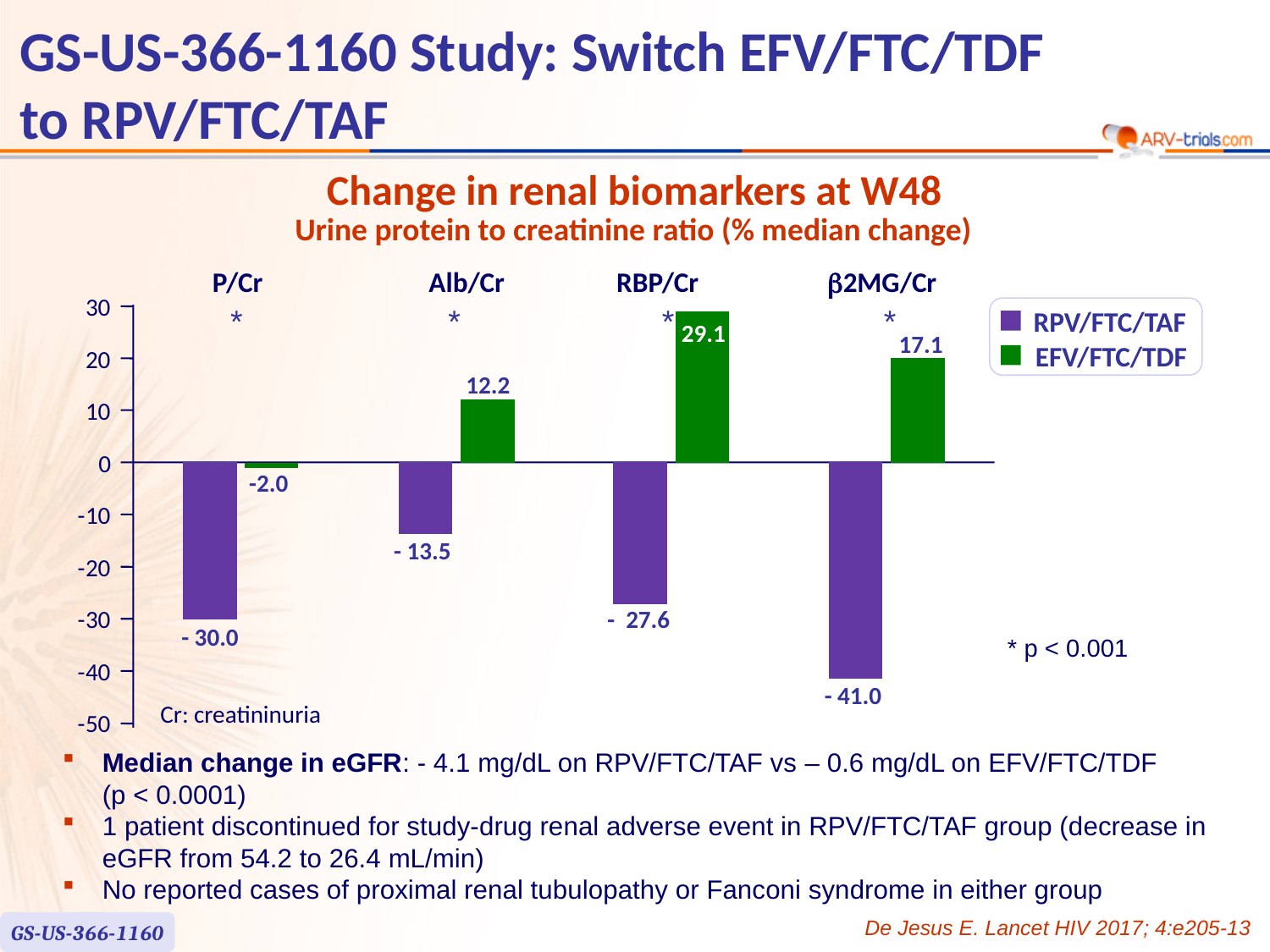

# GS-US-366-1160 Study: Switch EFV/FTC/TDF to RPV/FTC/TAF
Change in renal biomarkers at W48
Urine protein to creatinine ratio (% median change)
P/Cr
Alb/Cr
RBP/Cr
β2MG/Cr
30
*
*
*
*

RPV/FTC/TAF

29.1
17.1
EFV/FTC/TDF
20

12.2
10

0

-2.0
-
10

- 13.5
-
20

-  27.6
-
30

- 30.0
* p < 0.001
-
40

- 41.0
Cr: creatininuria
-
50

Median change in eGFR: - 4.1 mg/dL on RPV/FTC/TAF vs – 0.6 mg/dL on EFV/FTC/TDF
(p < 0.0001)
1 patient discontinued for study-drug renal adverse event in RPV/FTC/TAF group (decrease in eGFR from 54.2 to 26.4 mL/min)
No reported cases of proximal renal tubulopathy or Fanconi syndrome in either group
De Jesus E. Lancet HIV 2017; 4:e205-13
GS-US-366-1160